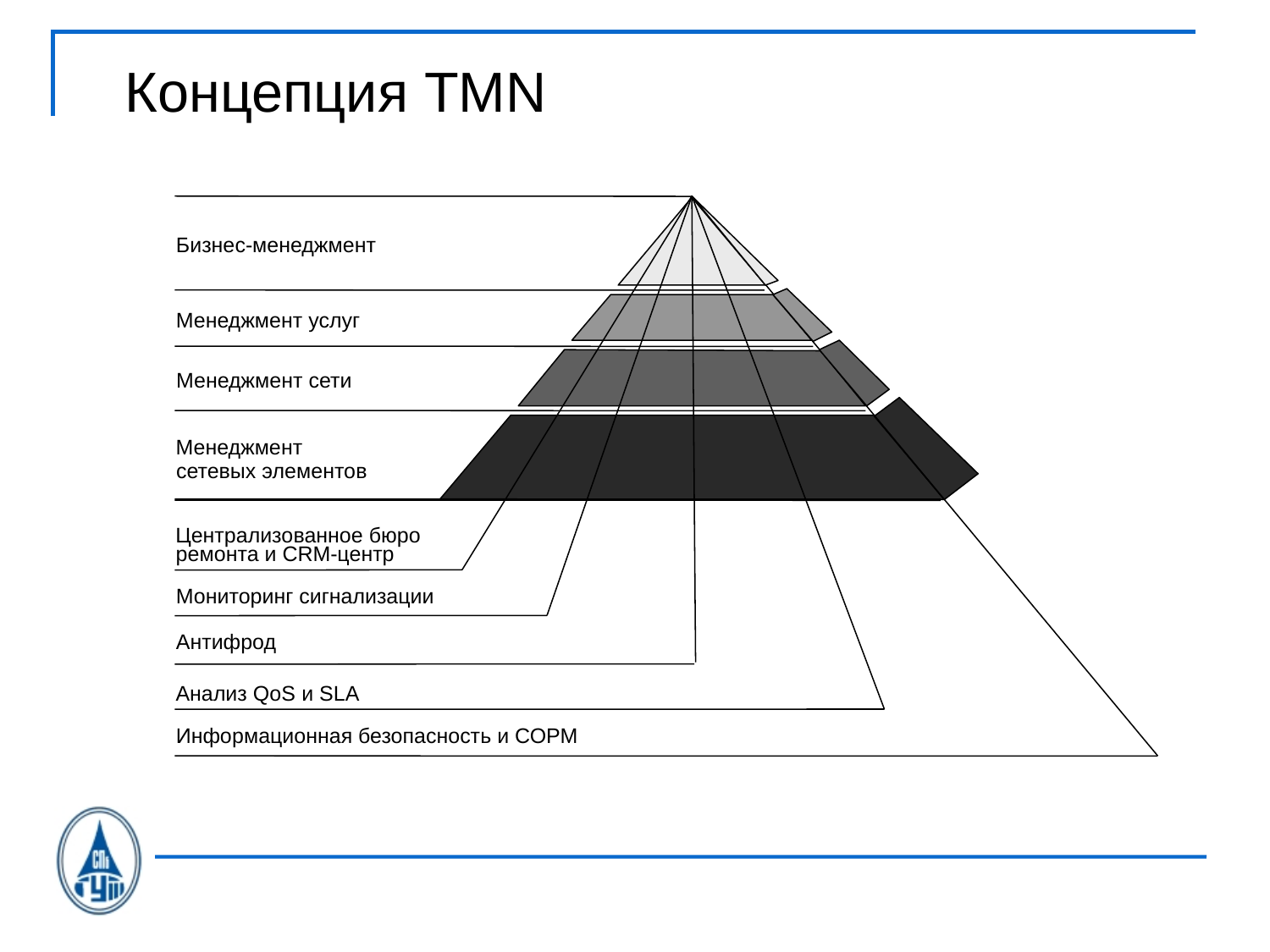

Концепция TMN

Бизнес-менеджмент

Менеджмент услуг

Менеджмент сети

Менеджмент
сетевых элементов

Централизованное бюро
ремонта и CRM-центр

Мониторинг сигнализации

Антифрод

Анализ QoS и SLA

Информационная безопасность и СОРМ